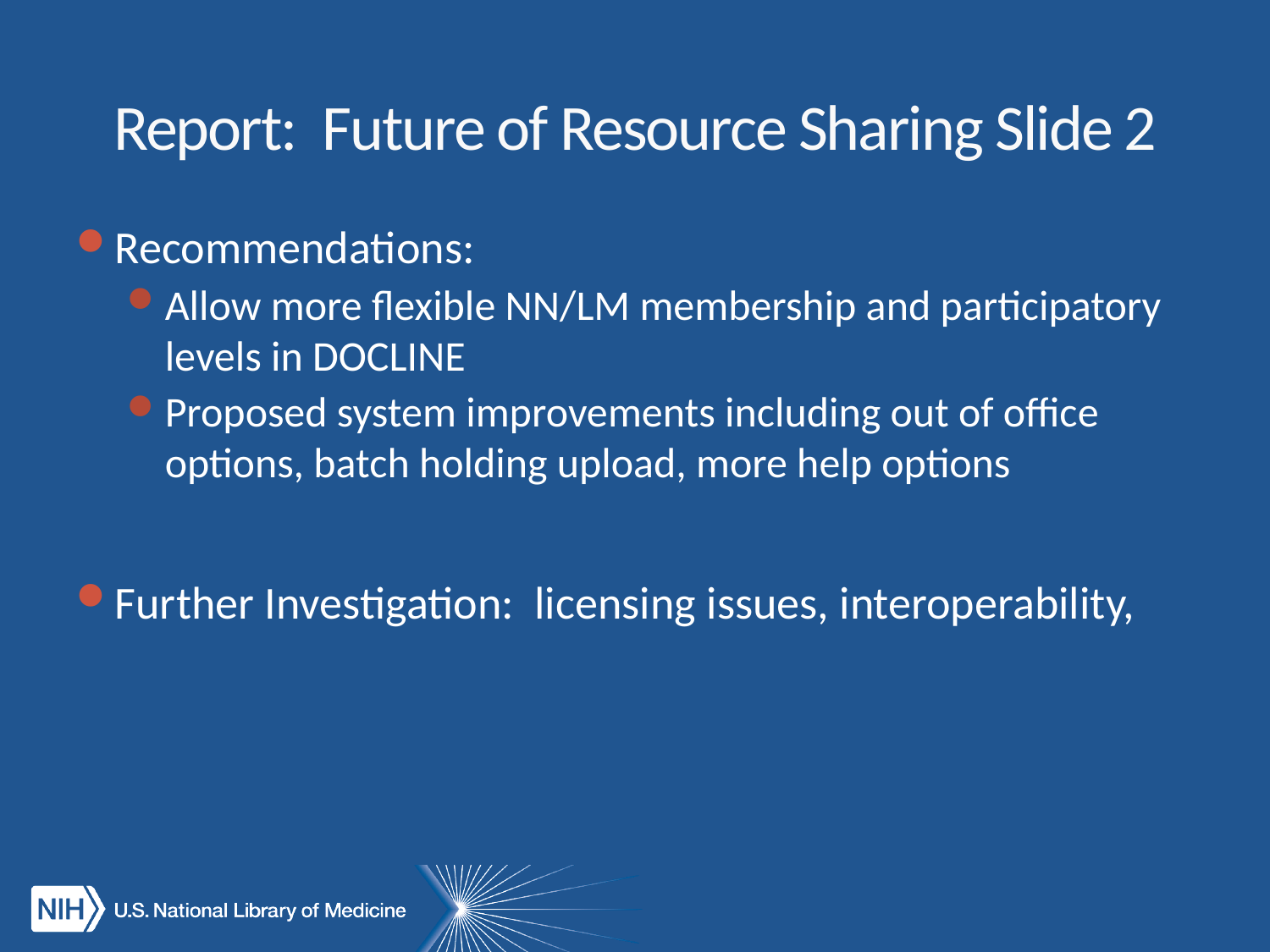

# Report:  Future of Resource Sharing Slide 2
Recommendations:
Allow more flexible NN/LM membership and participatory levels in DOCLINE
Proposed system improvements including out of office options, batch holding upload, more help options

Further Investigation:  licensing issues, interoperability,